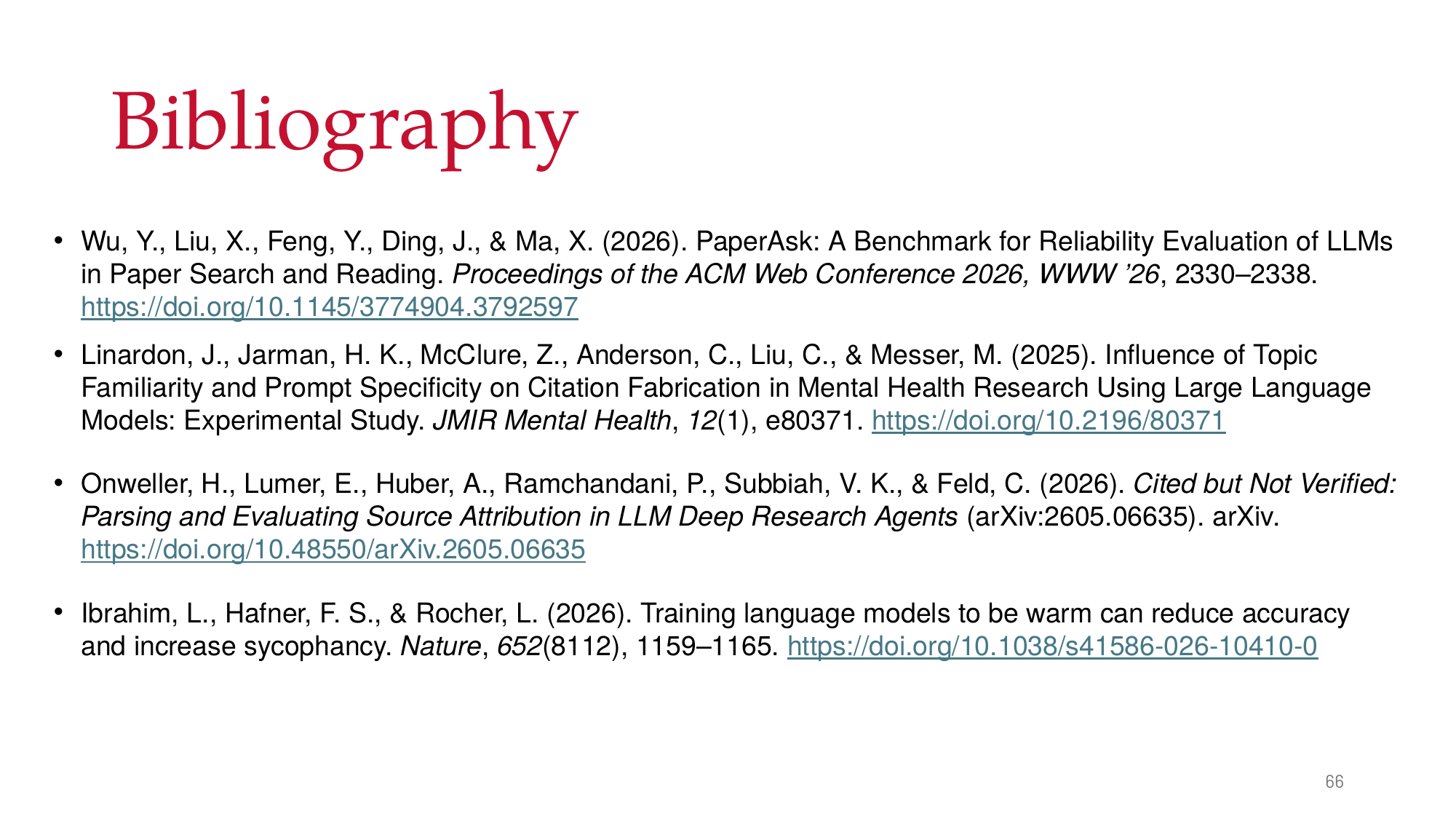

# Bibliography
Wu, Y., Liu, X., Feng, Y., Ding, J., & Ma, X. (2026). PaperAsk: A Benchmark for Reliability Evaluation of LLMs in Paper Search and Reading. Proceedings of the ACM Web Conference 2026, WWW ’26, 2330–2338. https://doi.org/10.1145/3774904.3792597
Linardon, J., Jarman, H. K., McClure, Z., Anderson, C., Liu, C., & Messer, M. (2025). Influence of Topic Familiarity and Prompt Specificity on Citation Fabrication in Mental Health Research Using Large Language Models: Experimental Study. JMIR Mental Health, 12(1), e80371. https://doi.org/10.2196/80371
Onweller, H., Lumer, E., Huber, A., Ramchandani, P., Subbiah, V. K., & Feld, C. (2026). Cited but Not Verified: Parsing and Evaluating Source Attribution in LLM Deep Research Agents (arXiv:2605.06635). arXiv. https://doi.org/10.48550/arXiv.2605.06635
Ibrahim, L., Hafner, F. S., & Rocher, L. (2026). Training language models to be warm can reduce accuracy and increase sycophancy. Nature, 652(8112), 1159–1165. https://doi.org/10.1038/s41586-026-10410-0
66